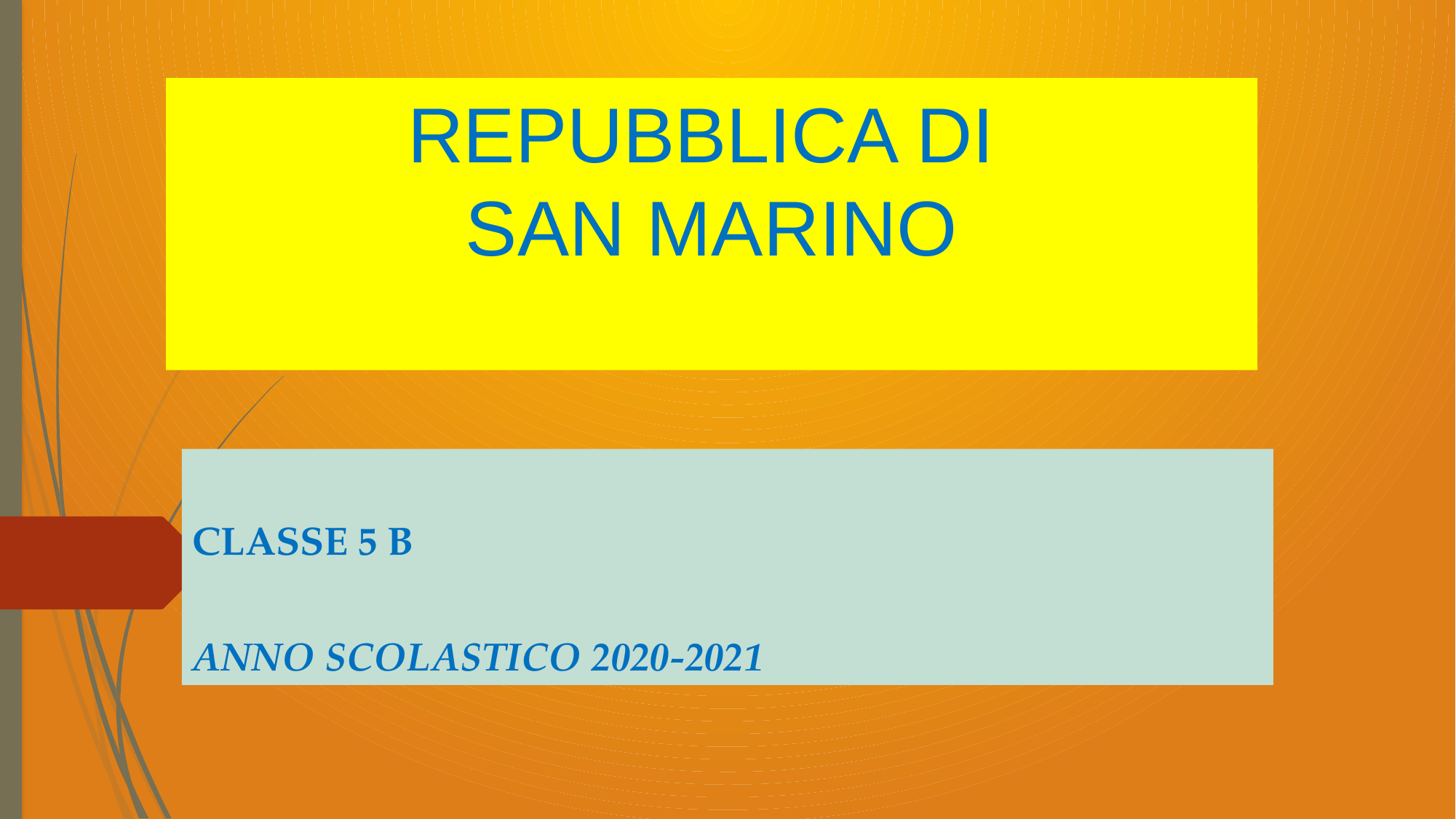

# REPUBBLICA DI SAN MARINO

CLASSE 5 B

ANNO SCOLASTICO 2020-2021